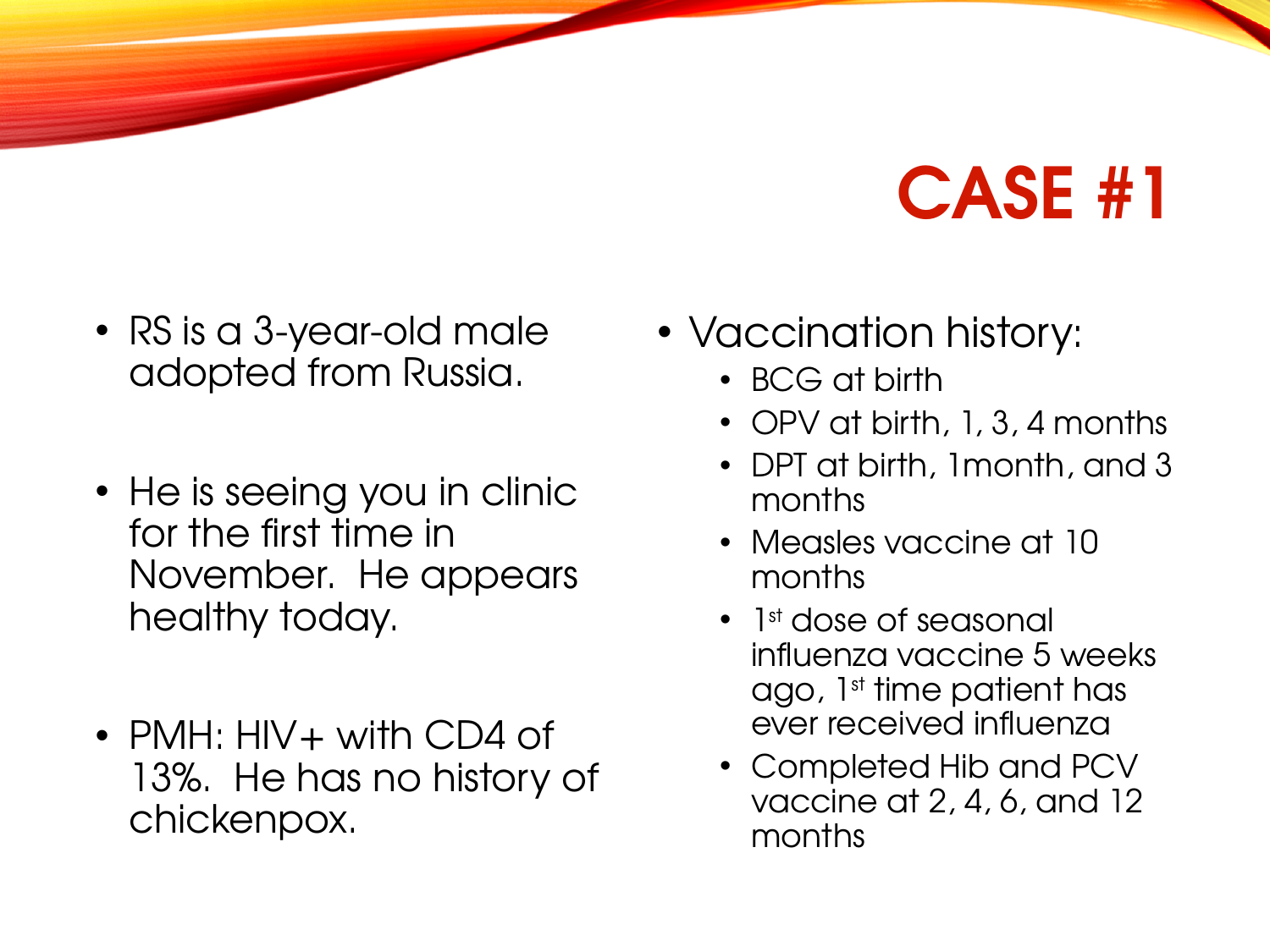

# Case #1
RS is a 3-year-old male adopted from Russia.

He is seeing you in clinic for the first time in November.  He appears healthy today.

PMH: HIV+ with CD4 of 13%.  He has no history of chickenpox.
Vaccination history:
BCG at birth
OPV at birth, 1, 3, 4 months
DPT at birth, 1month, and 3 months
Measles vaccine at 10 months
1st dose of seasonal influenza vaccine 5 weeks ago, 1st time patient has ever received influenza
Completed Hib and PCV vaccine at 2, 4, 6, and 12 months